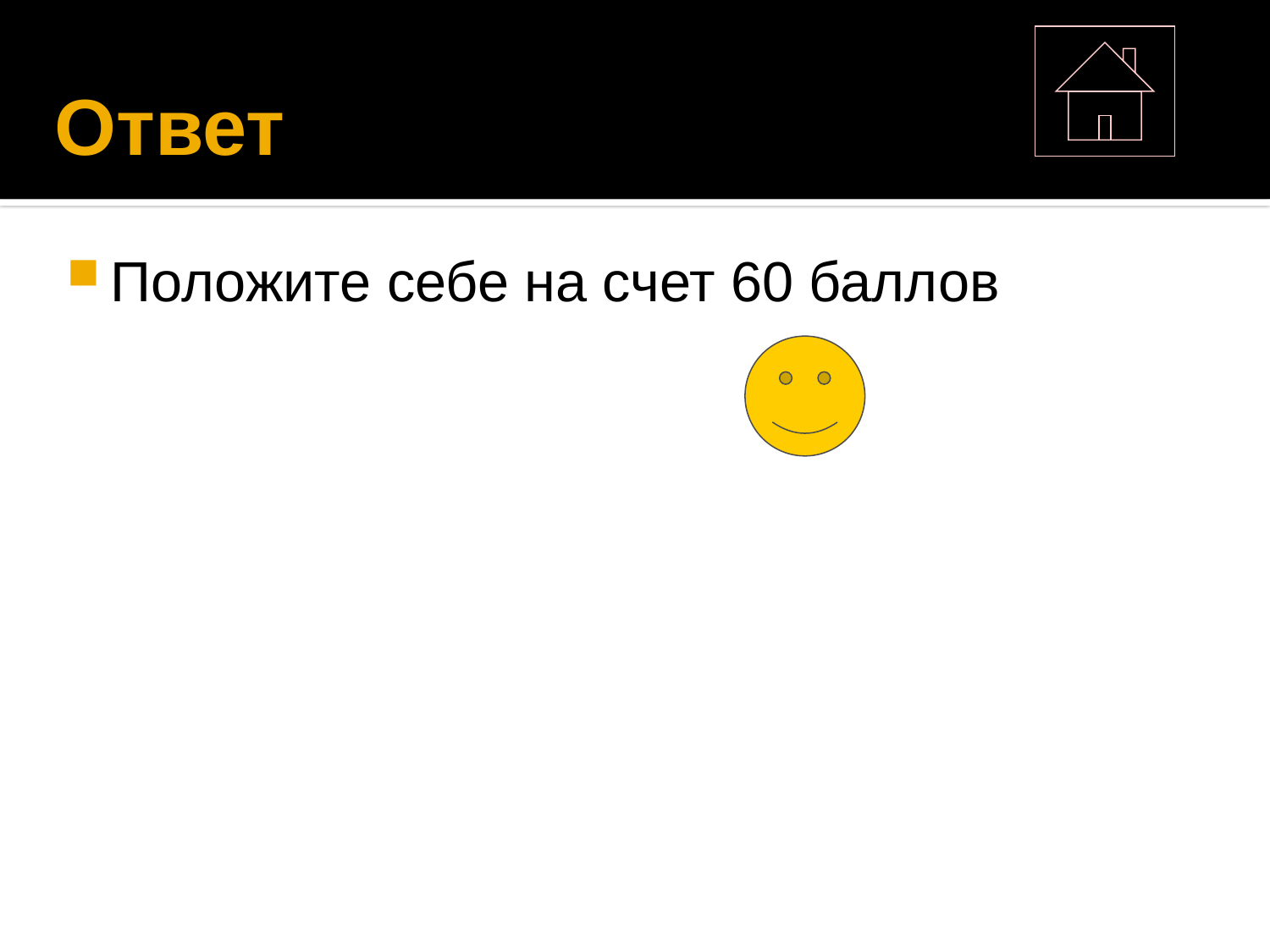

# Ответ
Положите себе на счет 60 баллов